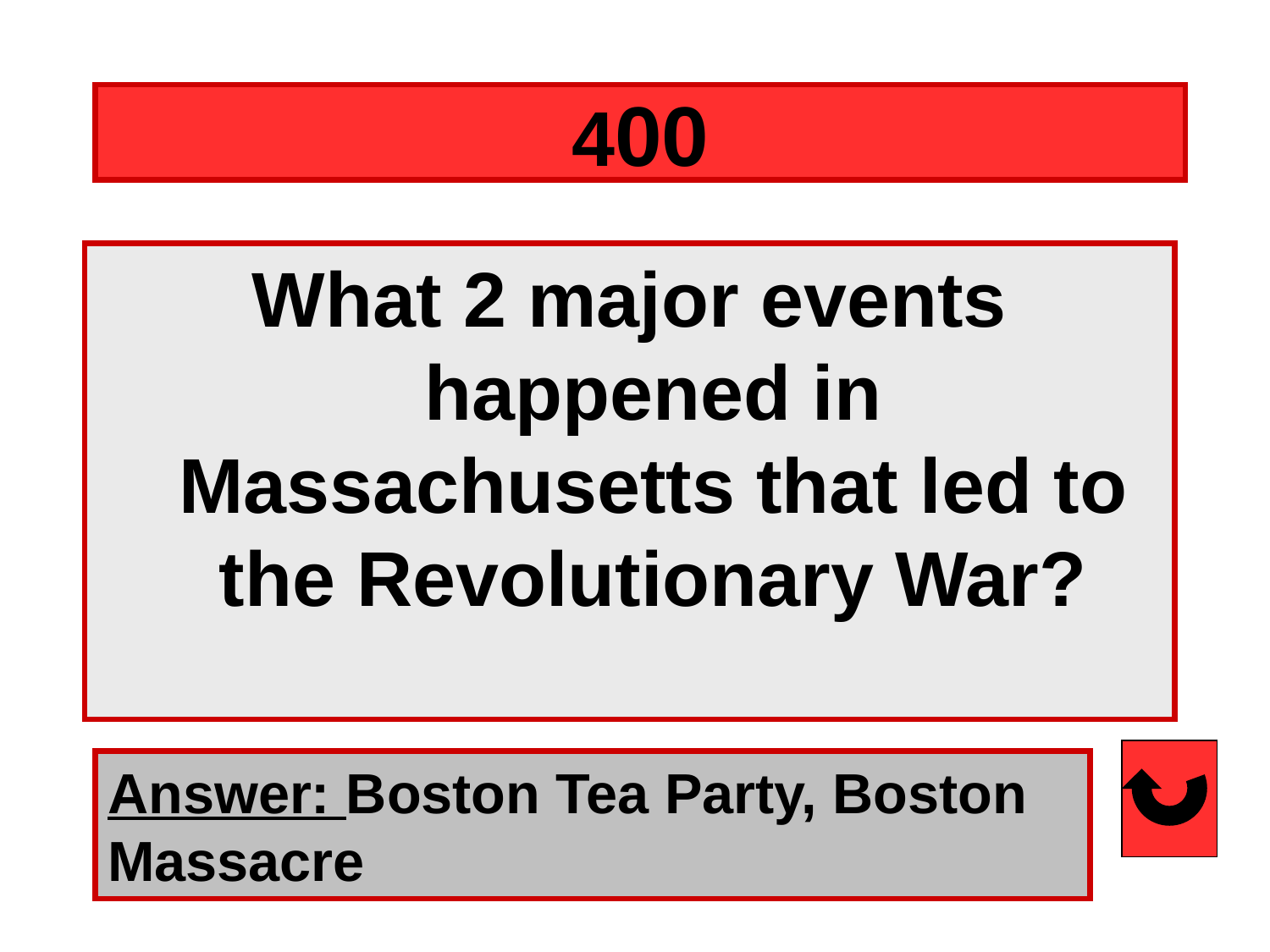

# 400
What 2 major events happened in Massachusetts that led to the Revolutionary War?

Answer: Boston Tea Party, Boston Massacre